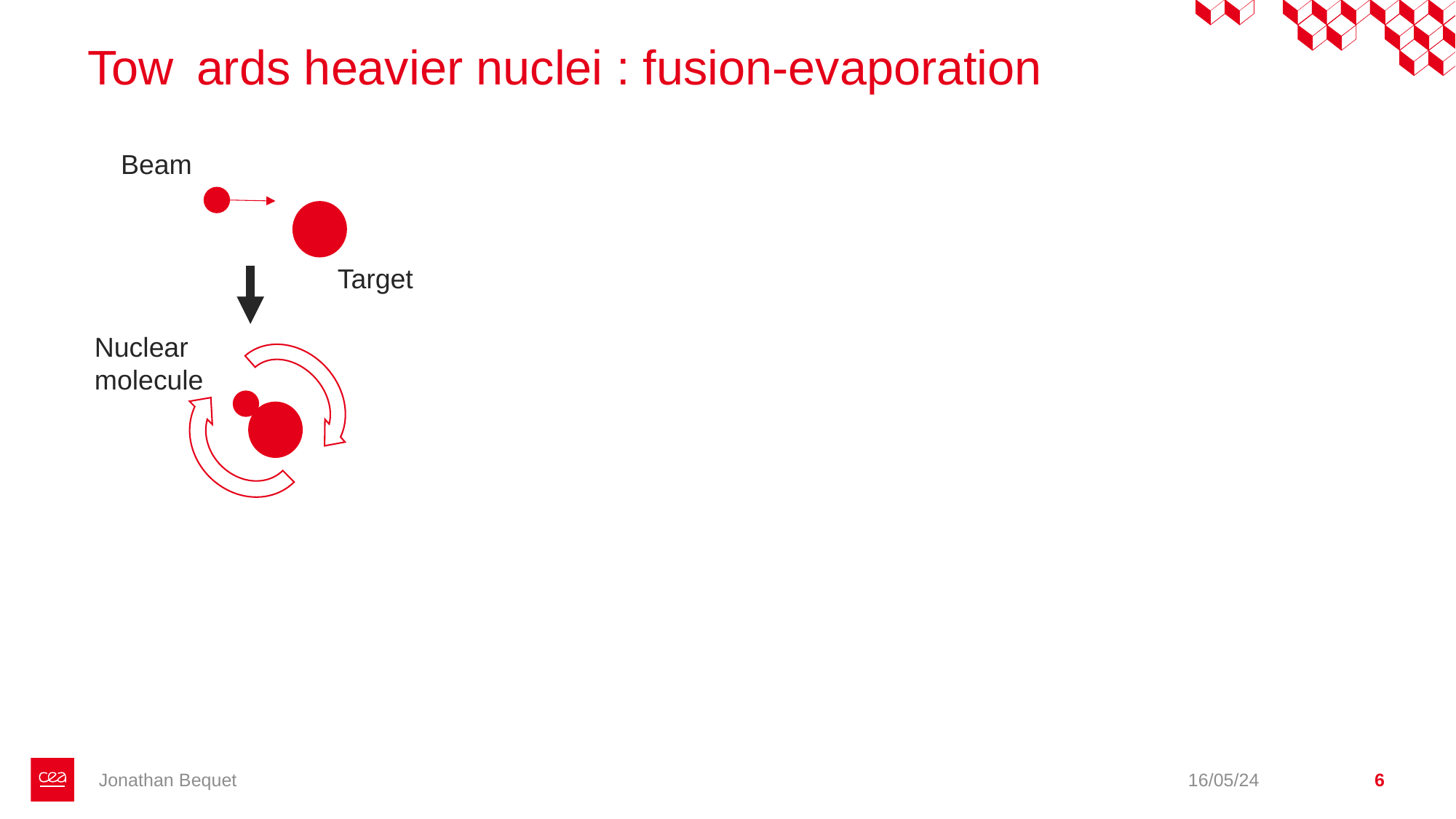

# Tow	ards heavier nuclei : fusion-evaporation

Beam

Target
Nuclear molecule

Jonathan Bequet
16/05/24
6